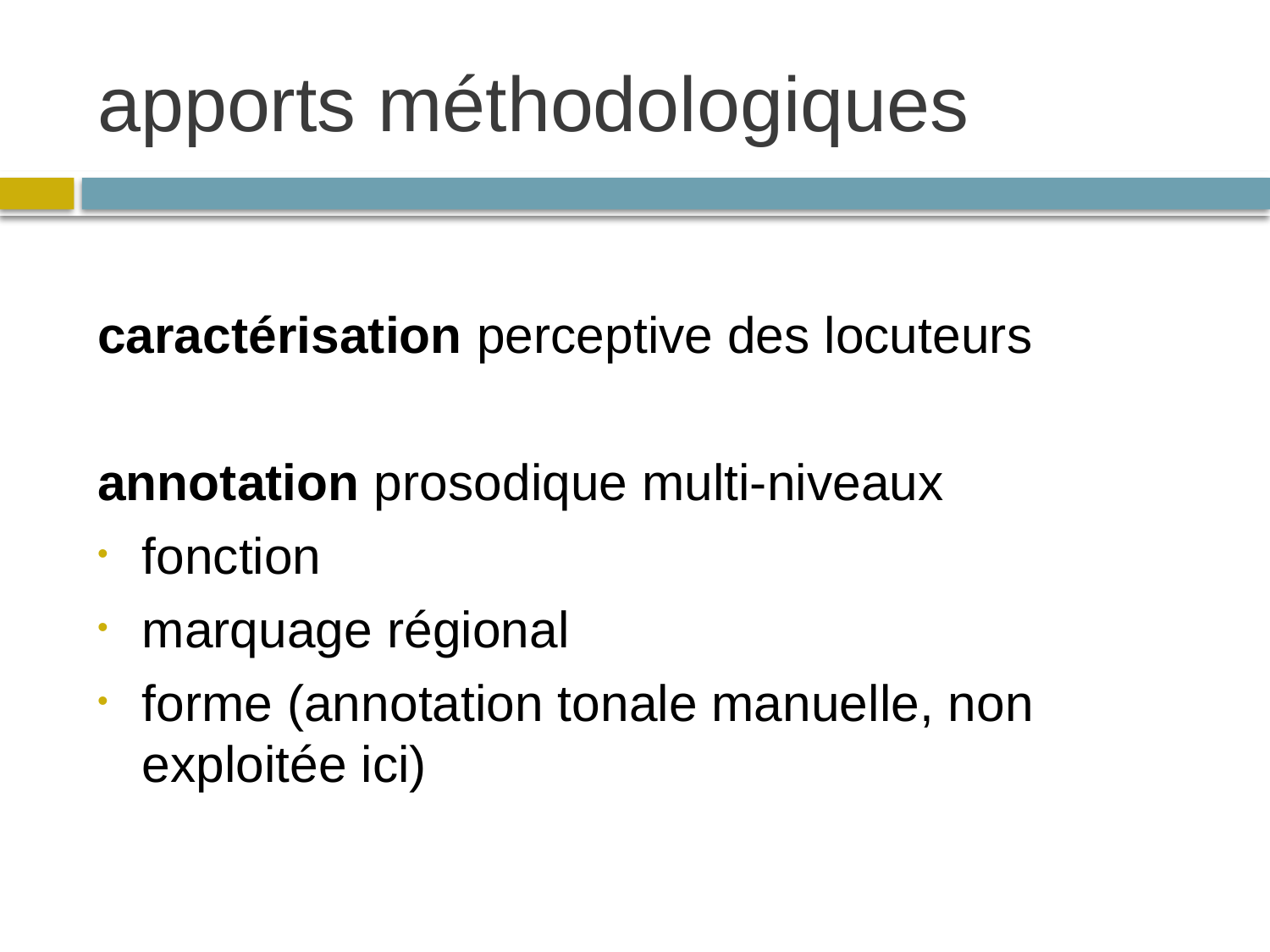

# apports méthodologiques

caractérisation perceptive des locuteurs

annotation prosodique multi-niveaux
fonction
marquage régional
forme (annotation tonale manuelle, non exploitée ici)